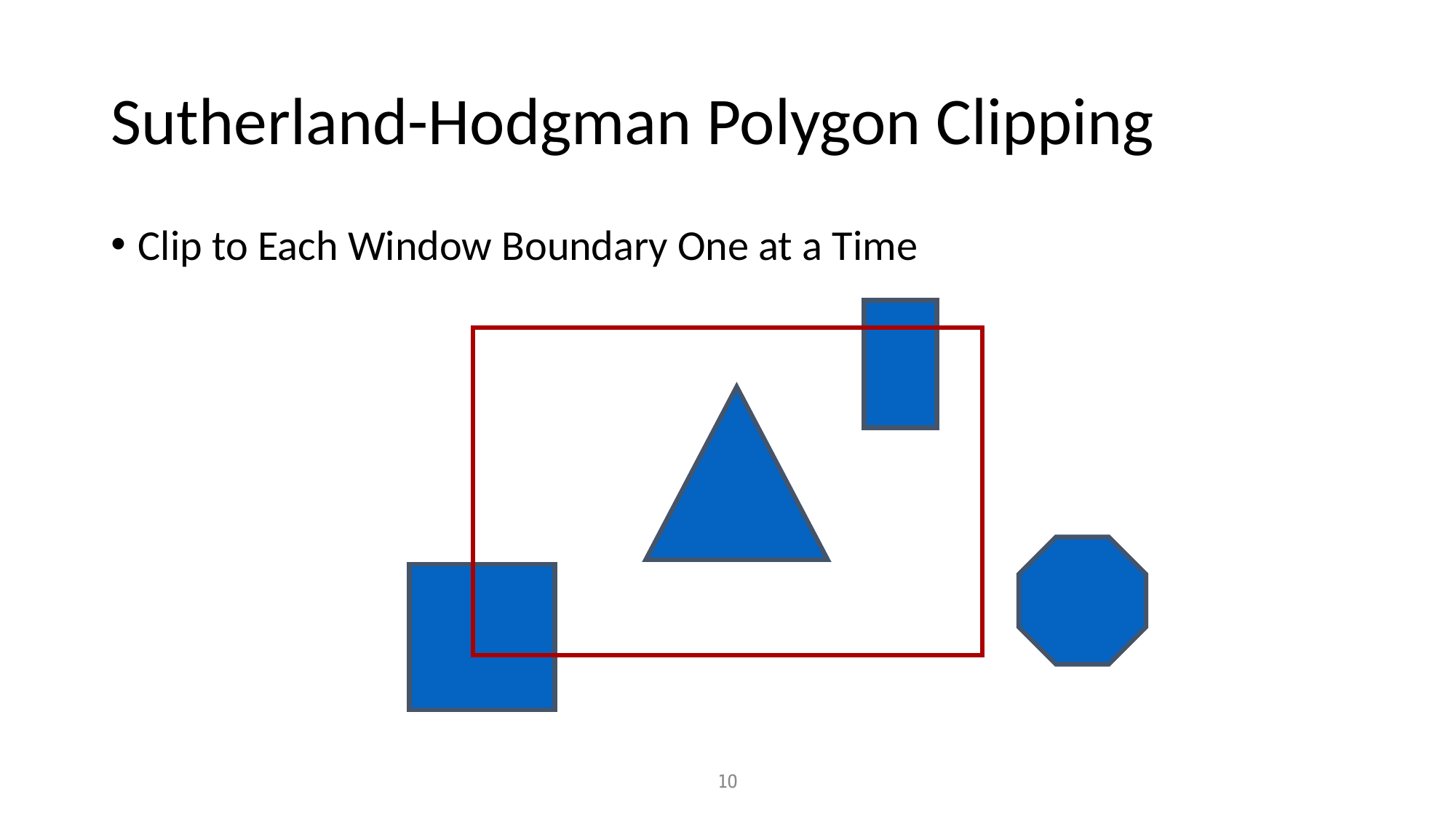

# Sutherland-Hodgman Polygon Clipping
Clip to Each Window Boundary One at a Time

10